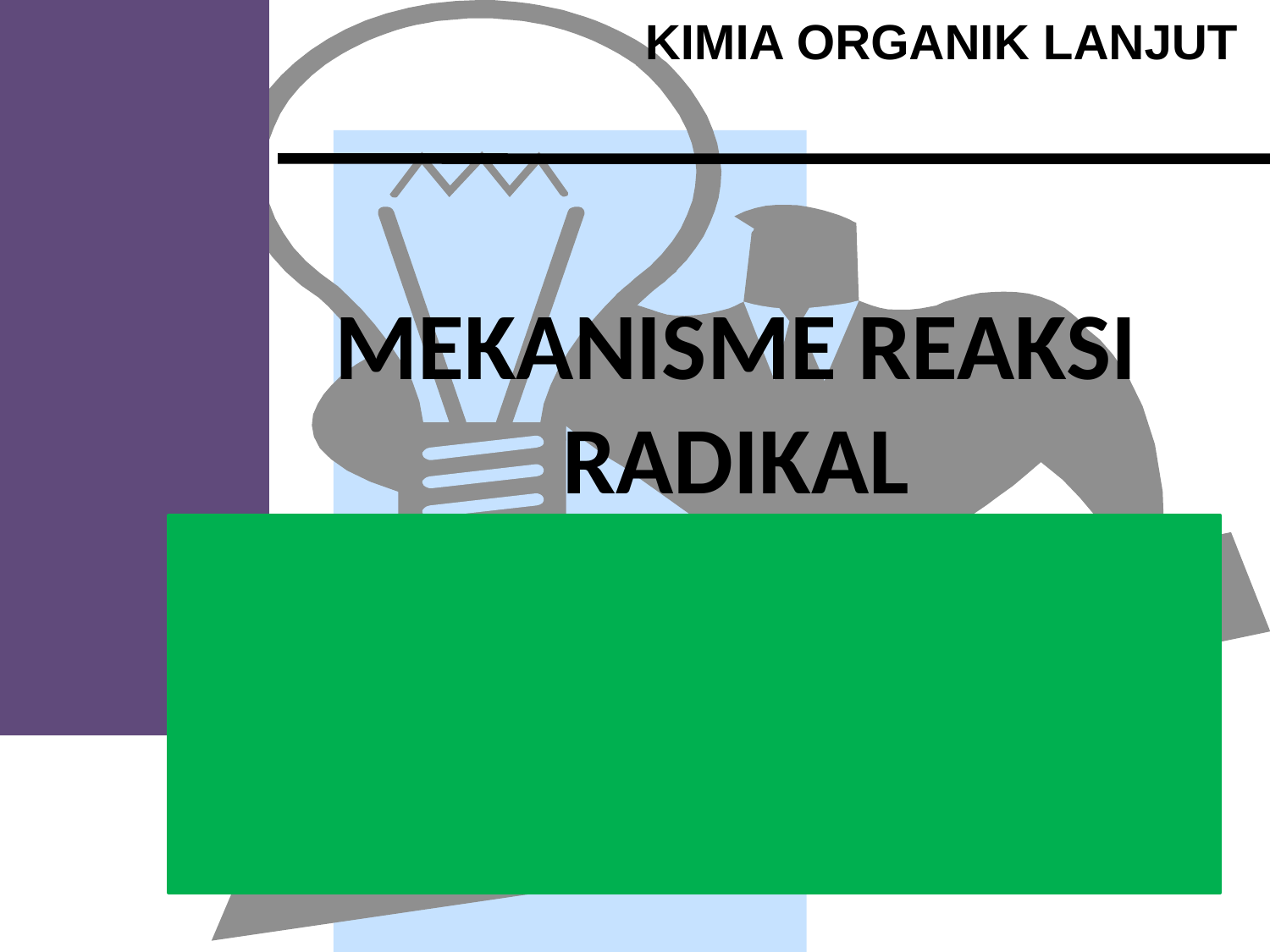

KIMIA ORGANIK LANJUT
# MEKANISME REAKSI RADIKAL